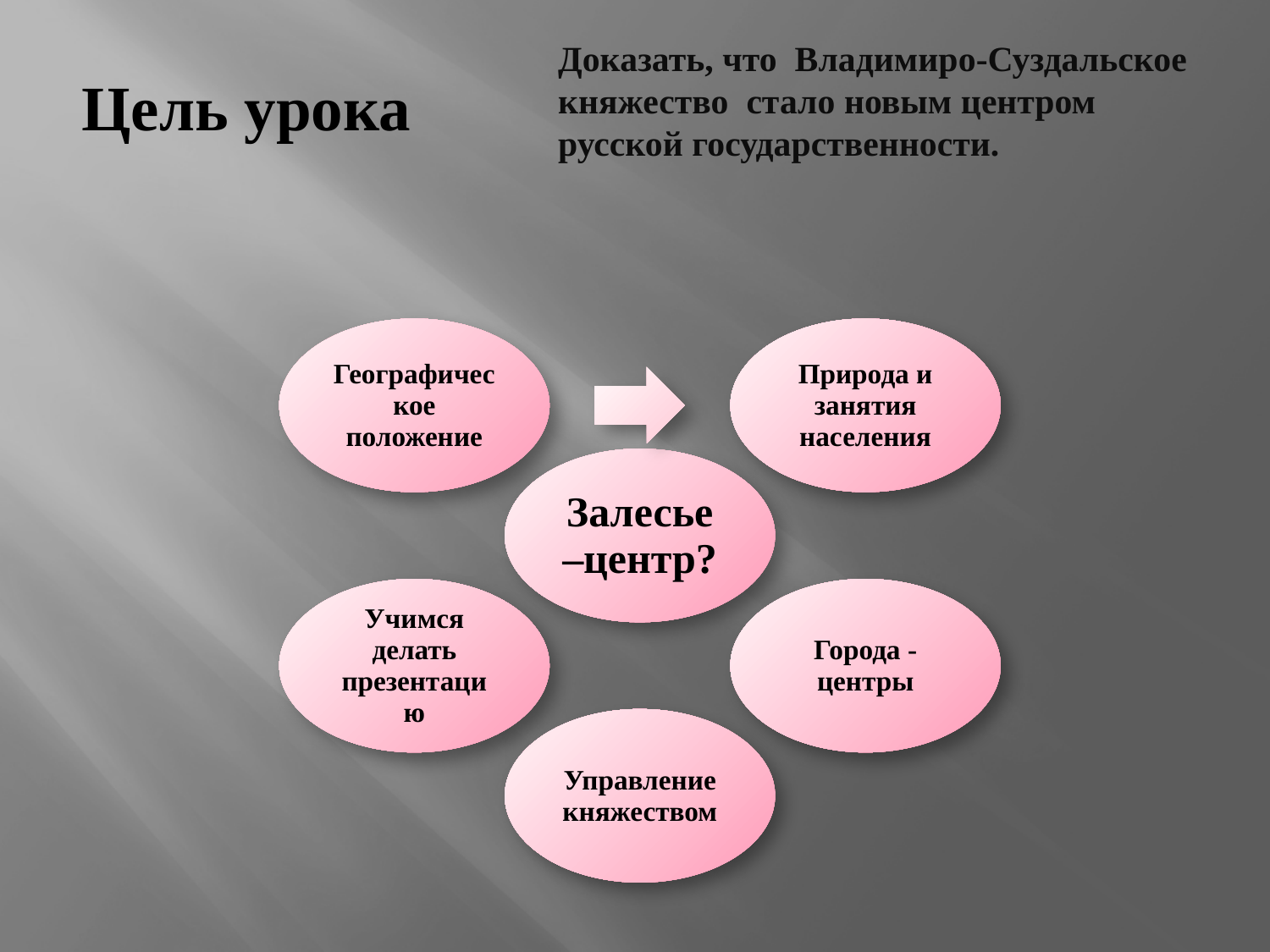

Доказать, что  Владимиро-Суздальское княжество  стало новым центром  русской государственности.
# Цель урока
Залесье –центр?
Природа и занятия населения
Управление княжеством
Географическое положение
Города - центры
Учимся делать презентацию